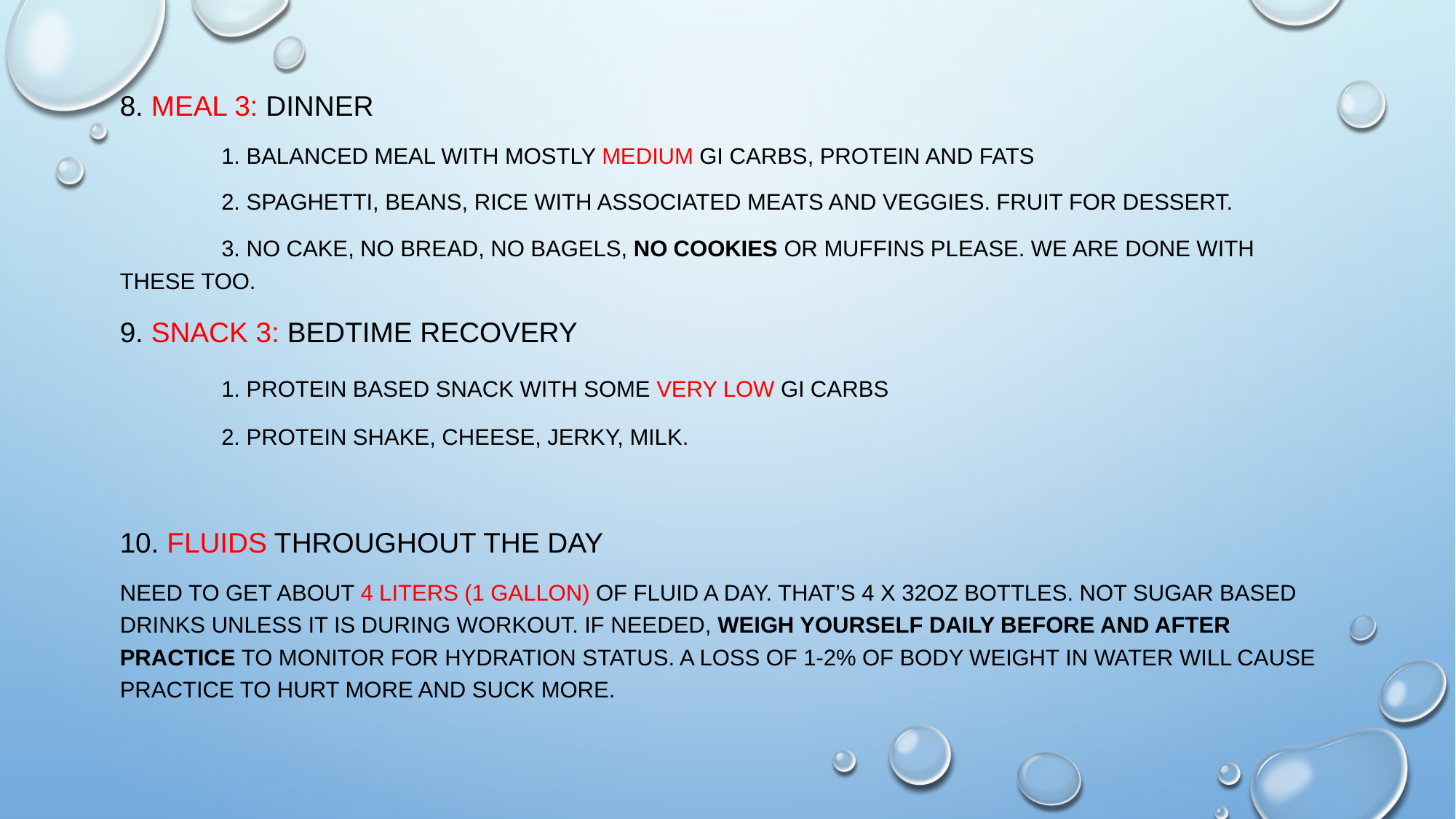

8. Meal 3: dinner
	1. balanced meal with mostly medium gi carbs, protein and fats
	2. spaghetti, beans, rice with associated meats and veggies. Fruit for dessert.
	3. no cake, no bread, no bagels, no cookies or muffins please. We are done with these too.
9. Snack 3: bedtime recovery
	1. Protein based snack with some very low GI carbs
	2. Protein shake, cheese, jerky, milk.

10. Fluids throughout the day
Need to get about 4 liters (1 gallon) of fluid a day. That’s 4 x 32oz bottles. Not sugar based drinks unless it is during workout. If needed, weigh yourself daily before and after practice to monitor for hydration status. A loss of 1-2% of body weight in water will cause practice to hurt more and suck more.